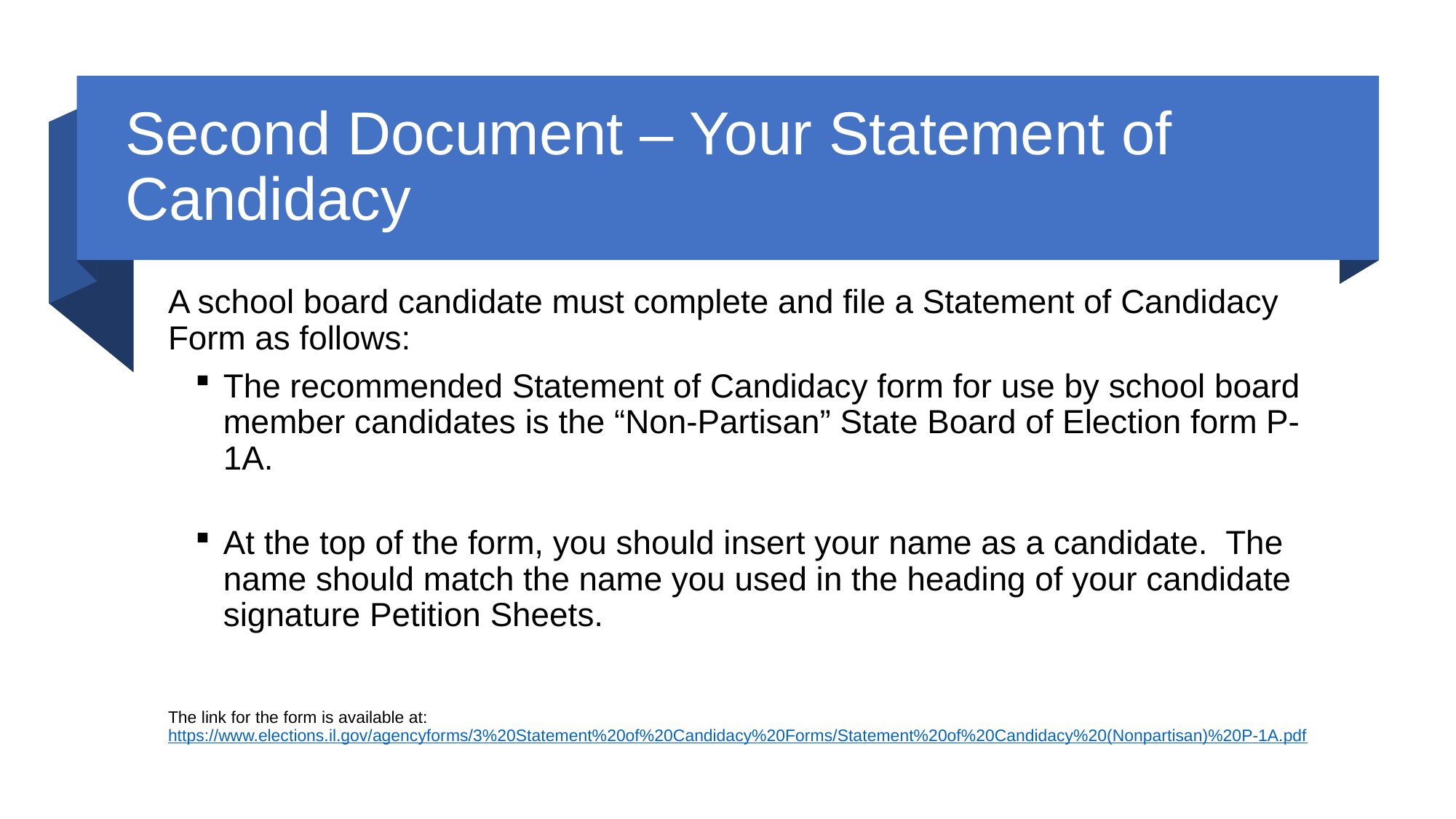

# Second Document – Your Statement of Candidacy

A school board candidate must complete and file a Statement of Candidacy Form as follows:
The recommended Statement of Candidacy form for use by school board member candidates is the “Non-Partisan” State Board of Election form P-1A.

At the top of the form, you should insert your name as a candidate.  The name should match the name you used in the heading of your candidate signature Petition Sheets.

The link for the form is available at:  https://www.elections.il.gov/agencyforms/3%20Statement%20of%20Candidacy%20Forms/Statement%20of%20Candidacy%20(Nonpartisan)%20P-1A.pdf